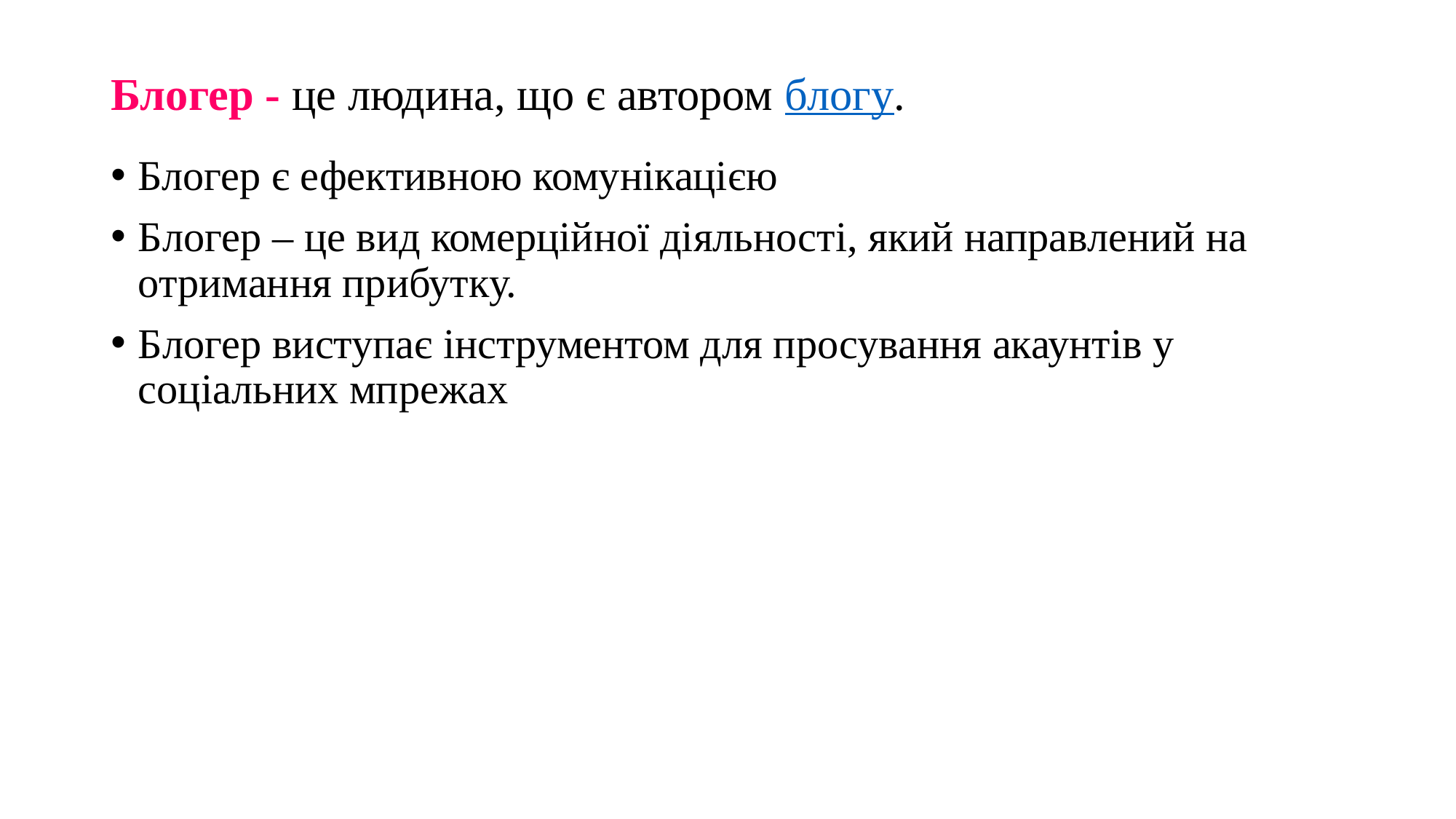

# Блогер - це людина, що є автором блогу.
Блогер є ефективною комунікацією
Блогер – це вид комерційної діяльності, який направлений на отримання прибутку.
Блогер виступає інструментом для просування акаунтів у соціальних мпрежах